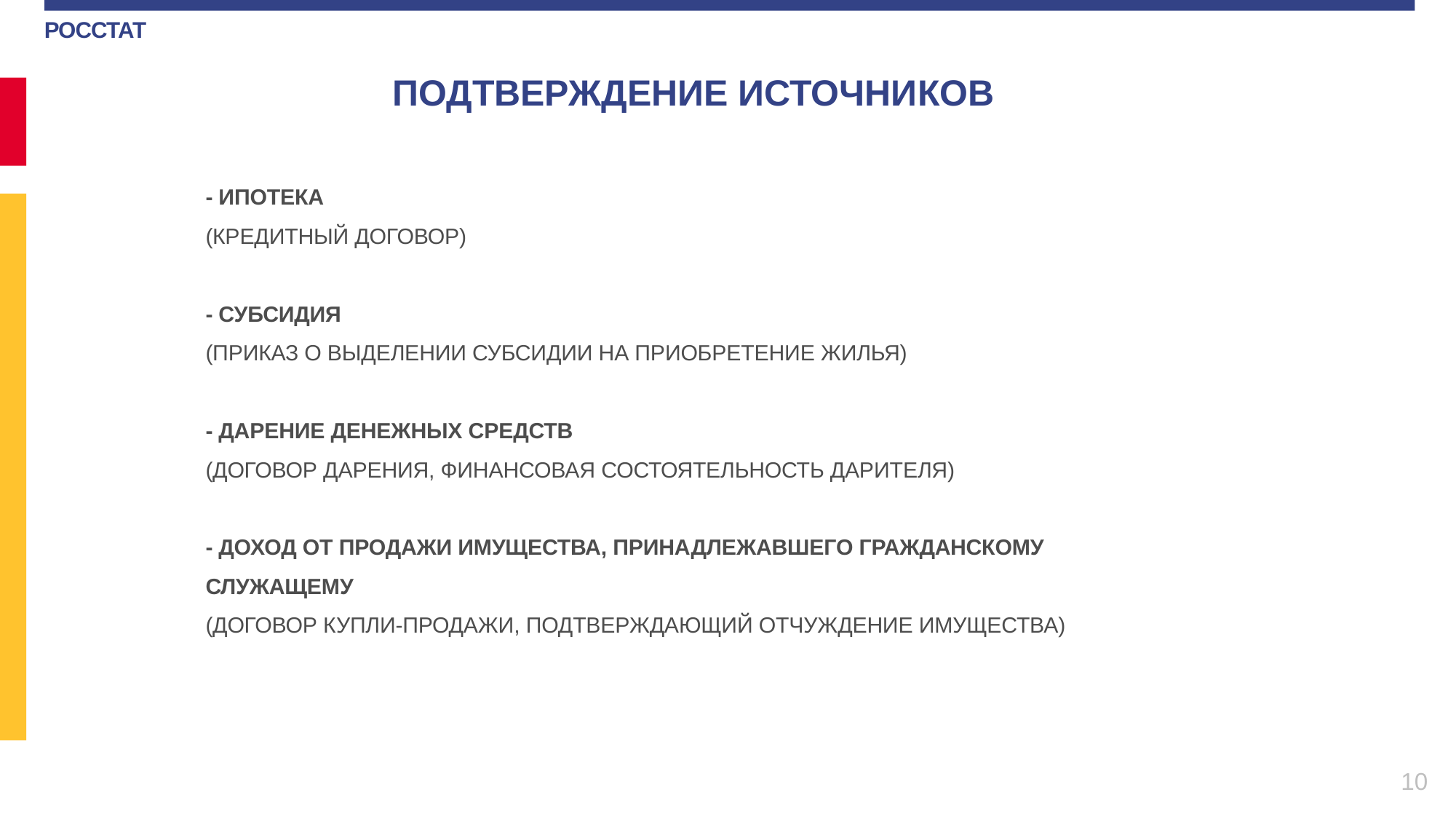

ПОДТВЕРЖДЕНИЕ ИСТОЧНИКОВ

- ИПОТЕКА
(КРЕДИТНЫЙ ДОГОВОР)

- СУБСИДИЯ
(ПРИКАЗ О ВЫДЕЛЕНИИ СУБСИДИИ НА ПРИОБРЕТЕНИЕ ЖИЛЬЯ)

- ДАРЕНИЕ ДЕНЕЖНЫХ СРЕДСТВ
(ДОГОВОР ДАРЕНИЯ, ФИНАНСОВАЯ СОСТОЯТЕЛЬНОСТЬ ДАРИТЕЛЯ)

- ДОХОД ОТ ПРОДАЖИ ИМУЩЕСТВА, ПРИНАДЛЕЖАВШЕГО ГРАЖДАНСКОМУ
СЛУЖАЩЕМУ
(ДОГОВОР КУПЛИ-ПРОДАЖИ, ПОДТВЕРЖДАЮЩИЙ ОТЧУЖДЕНИЕ ИМУЩЕСТВА)

10